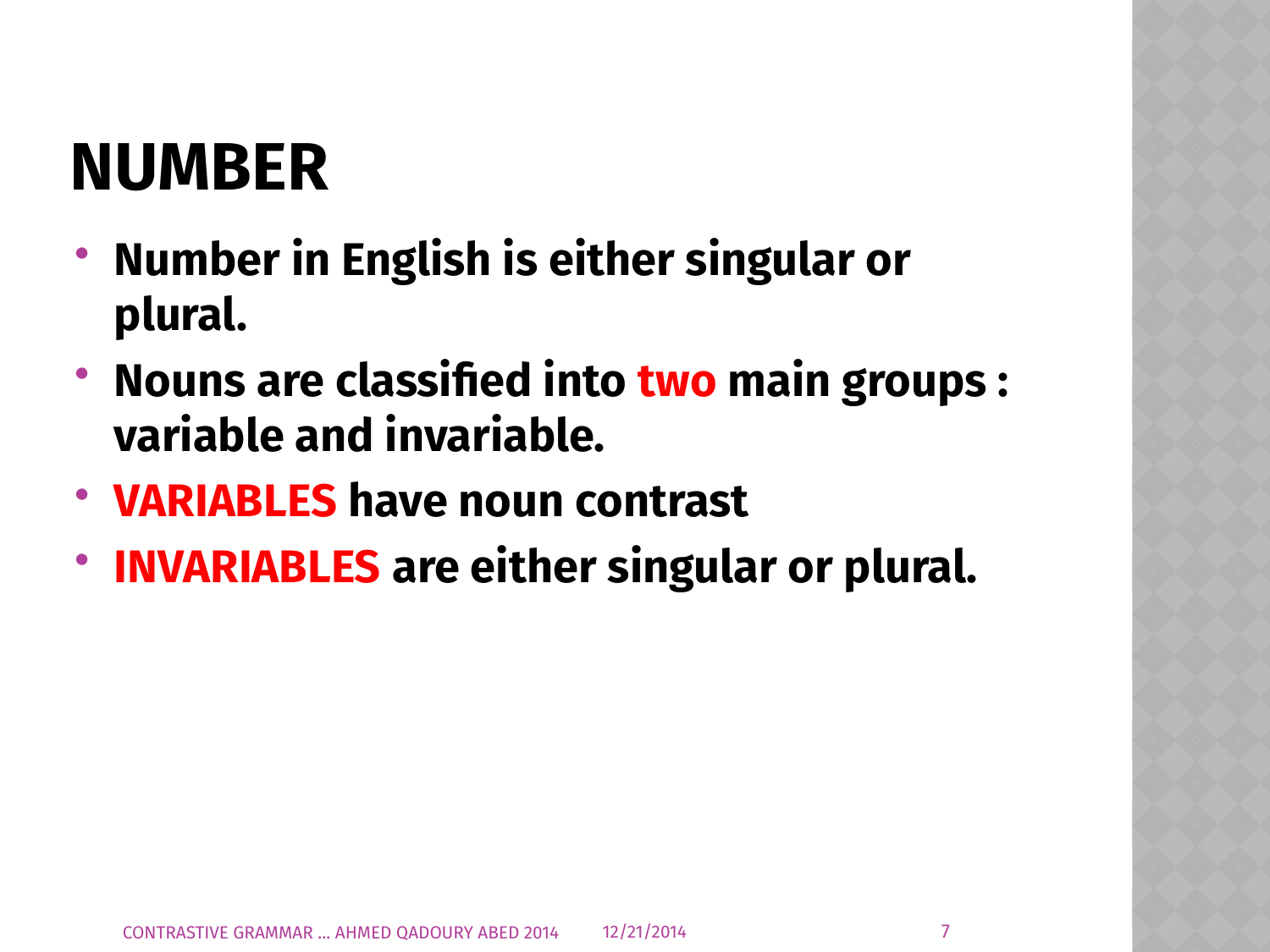

# NUMBER
Number in English is either singular or plural.
Nouns are classified into two main groups : variable and invariable.
VARIABLES have noun contrast
INVARIABLES are either singular or plural.
7
CONTRASTIVE GRAMMAR ... AHMED QADOURY ABED 2014
12/21/2014